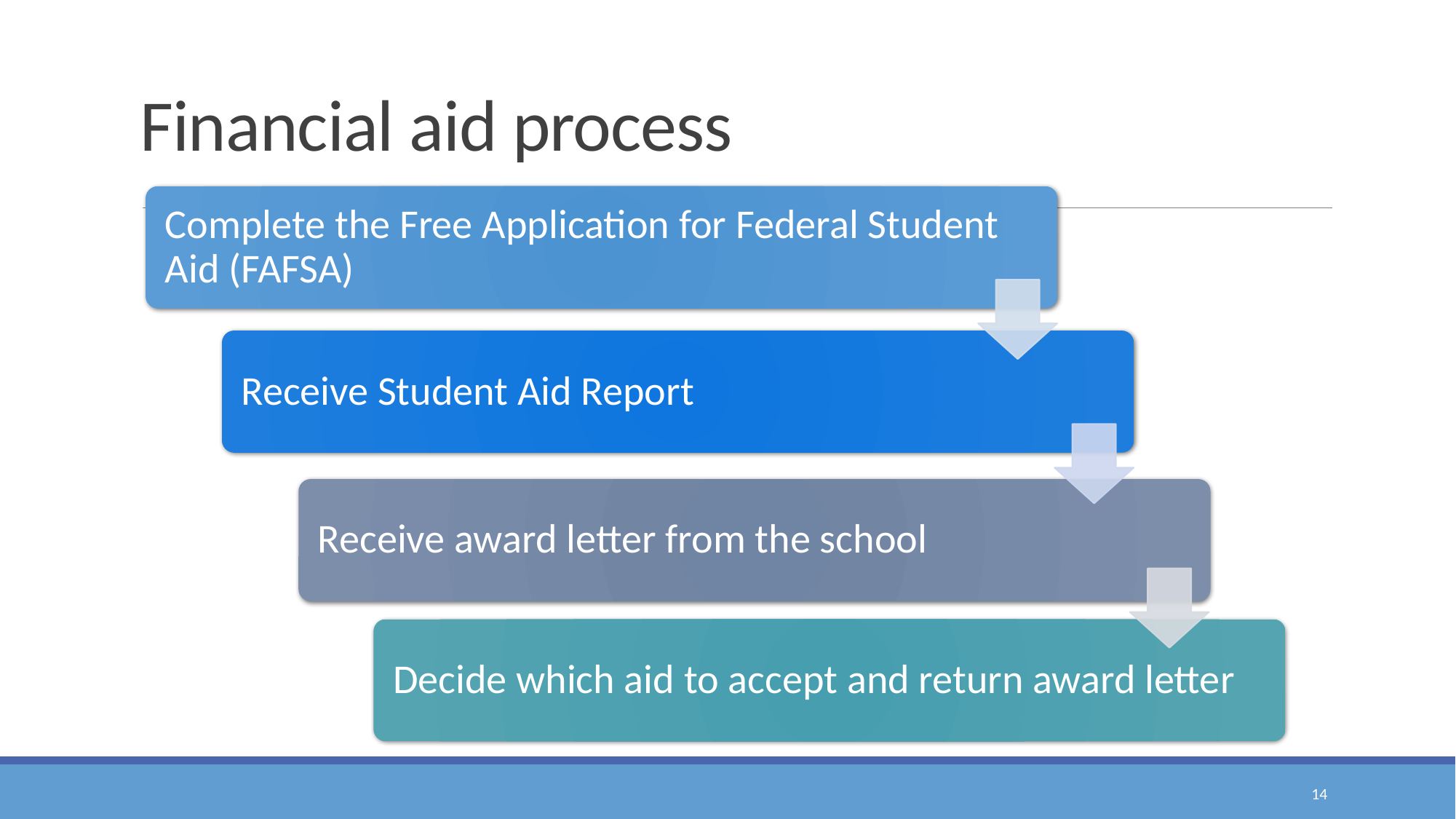

# Financial aid process
Complete the Free Application for Federal Student Aid (FAFSA)
Receive Student Aid Report
Receive award letter from the school
Decide which aid to accept and return award letter

14